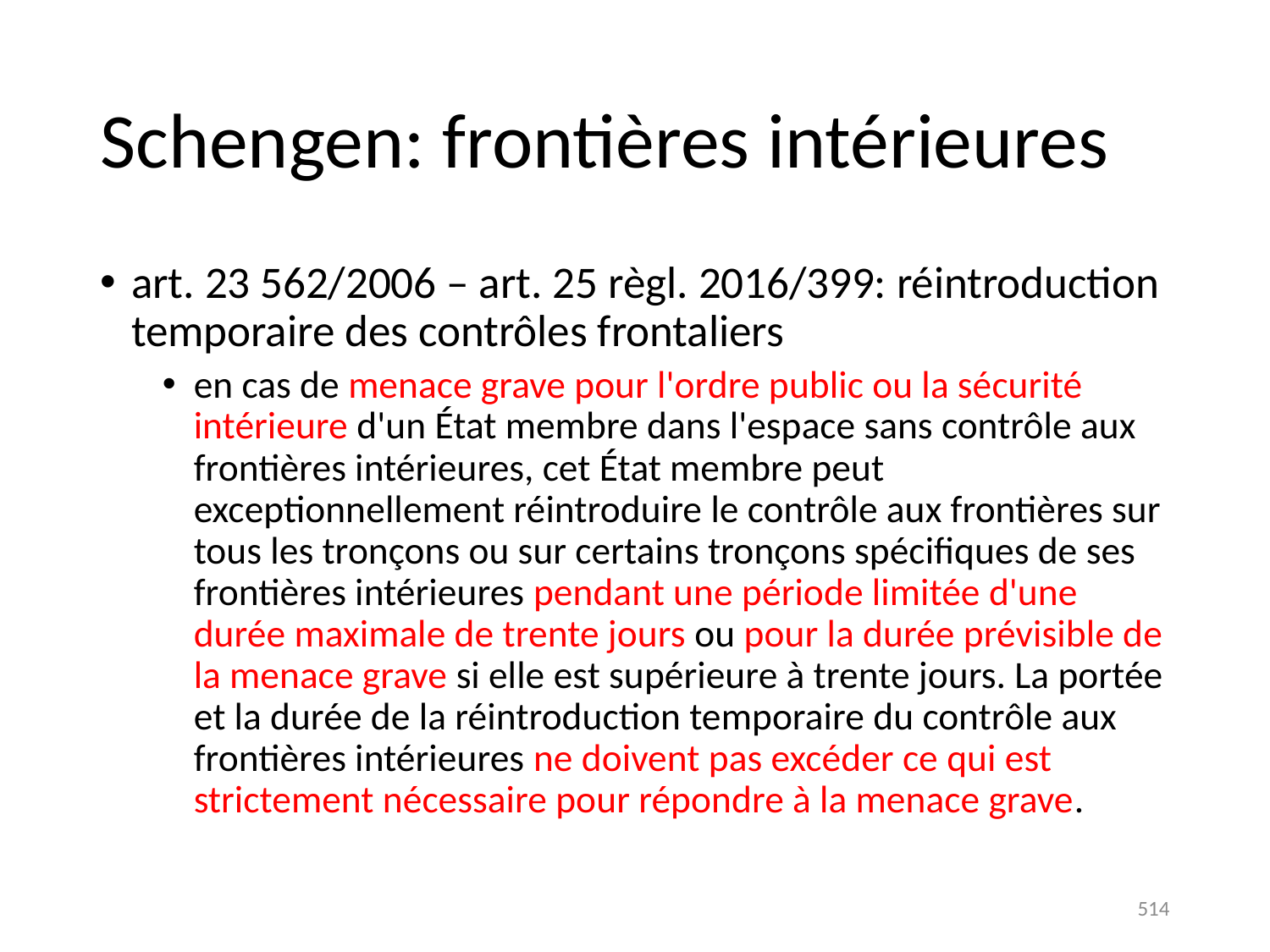

# Schengen: frontières intérieures
art. 23 562/2006 – art. 25 règl. 2016/399: réintroduction temporaire des contrôles frontaliers
en cas de menace grave pour l'ordre public ou la sécurité intérieure d'un État membre dans l'espace sans contrôle aux frontières intérieures, cet État membre peut exceptionnellement réintroduire le contrôle aux frontières sur tous les tronçons ou sur certains tronçons spécifiques de ses frontières intérieures pendant une période limitée d'une durée maximale de trente jours ou pour la durée prévisible de la menace grave si elle est supérieure à trente jours. La portée et la durée de la réintroduction temporaire du contrôle aux frontières intérieures ne doivent pas excéder ce qui est strictement nécessaire pour répondre à la menace grave.
514